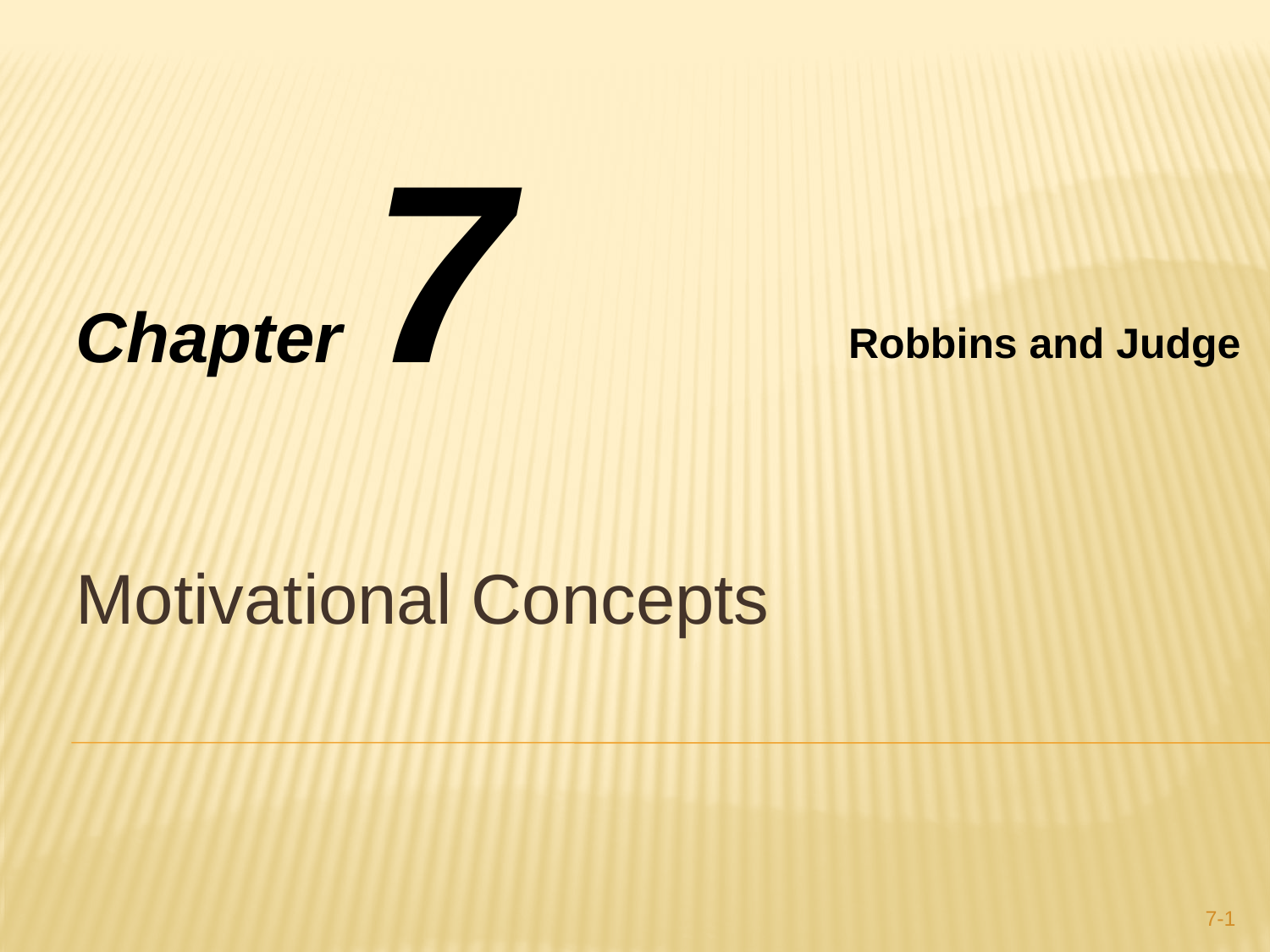

Chapter 7
Robbins and Judge
Motivational Concepts
7-1